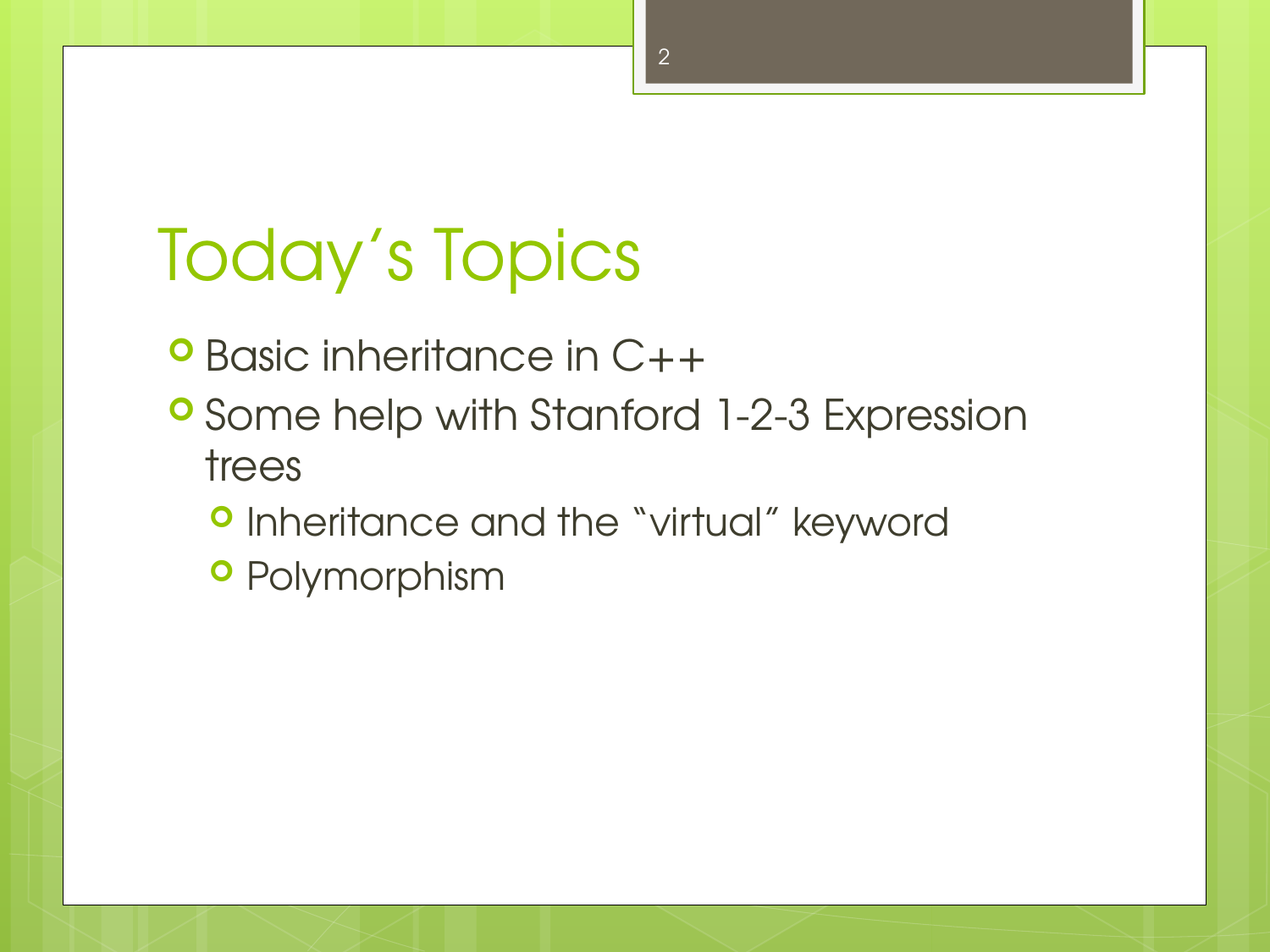

2
# Today’s Topics
Basic inheritance in C++
Some help with Stanford 1-2-3 Expression trees
Inheritance and the “virtual” keyword
Polymorphism